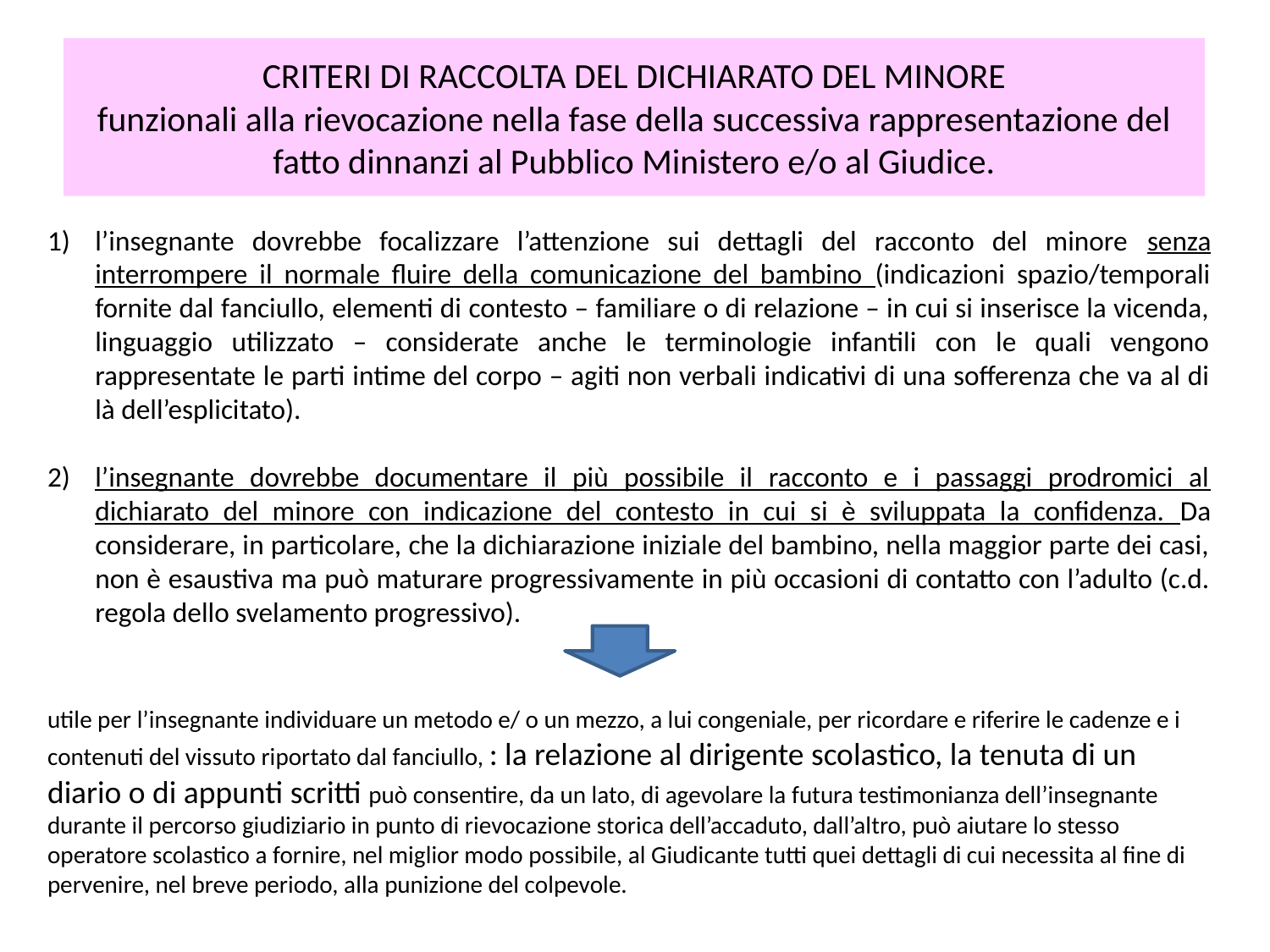

# CRITERI DI RACCOLTA DEL DICHIARATO DEL MINORE funzionali alla rievocazione nella fase della successiva rappresentazione del fatto dinnanzi al Pubblico Ministero e/o al Giudice.
l’insegnante dovrebbe focalizzare l’attenzione sui dettagli del racconto del minore senza interrompere il normale fluire della comunicazione del bambino (indicazioni spazio/temporali fornite dal fanciullo, elementi di contesto – familiare o di relazione – in cui si inserisce la vicenda, linguaggio utilizzato – considerate anche le terminologie infantili con le quali vengono rappresentate le parti intime del corpo – agiti non verbali indicativi di una sofferenza che va al di là dell’esplicitato).

l’insegnante dovrebbe documentare il più possibile il racconto e i passaggi prodromici al dichiarato del minore con indicazione del contesto in cui si è sviluppata la confidenza. Da considerare, in particolare, che la dichiarazione iniziale del bambino, nella maggior parte dei casi, non è esaustiva ma può maturare progressivamente in più occasioni di contatto con l’adulto (c.d. regola dello svelamento progressivo).

utile per l’insegnante individuare un metodo e/ o un mezzo, a lui congeniale, per ricordare e riferire le cadenze e i contenuti del vissuto riportato dal fanciullo, : la relazione al dirigente scolastico, la tenuta di un diario o di appunti scritti può consentire, da un lato, di agevolare la futura testimonianza dell’insegnante durante il percorso giudiziario in punto di rievocazione storica dell’accaduto, dall’altro, può aiutare lo stesso operatore scolastico a fornire, nel miglior modo possibile, al Giudicante tutti quei dettagli di cui necessita al fine di pervenire, nel breve periodo, alla punizione del colpevole.